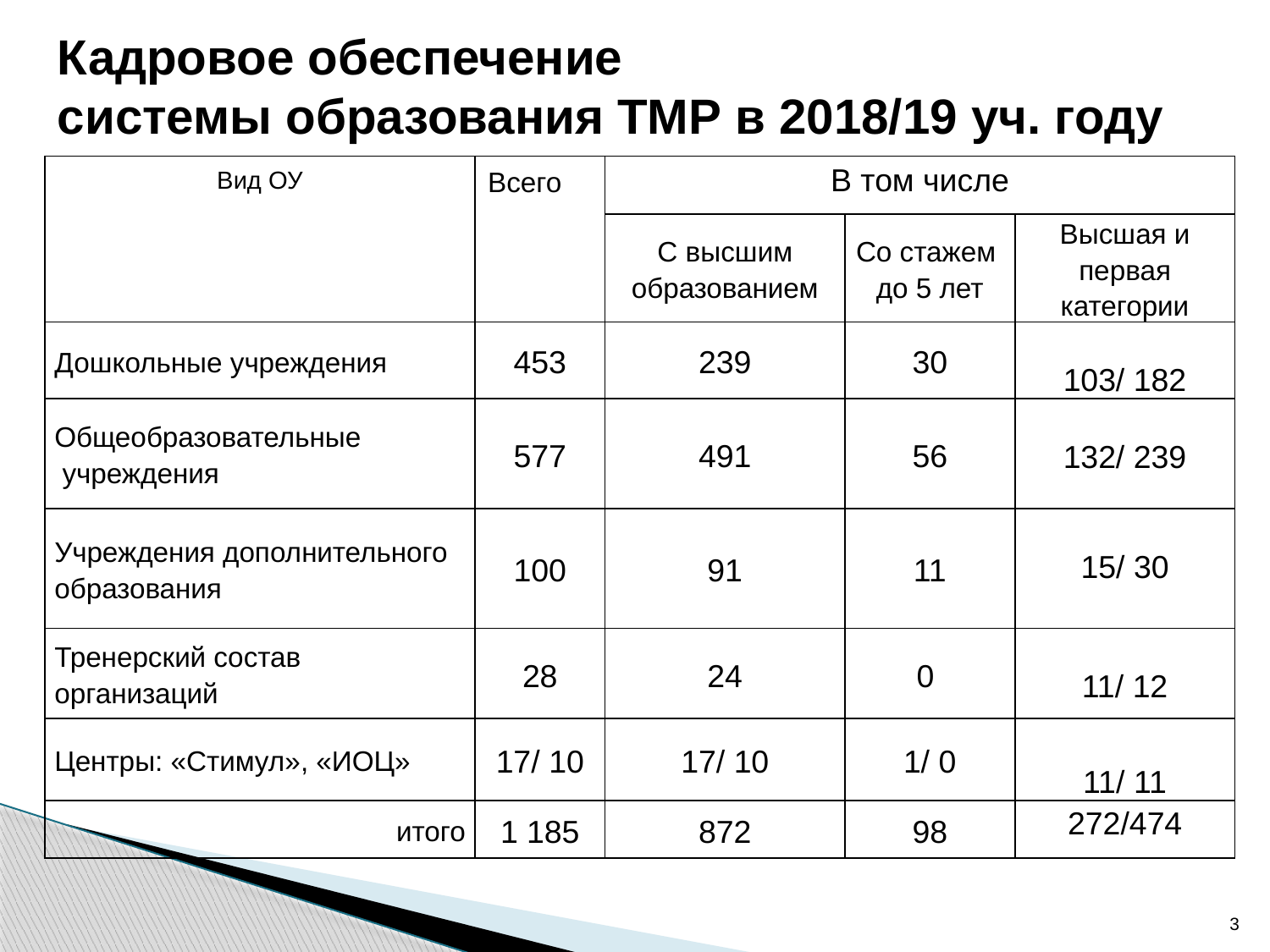

# Кадровое обеспечение системы образования ТМР в 2018/19 уч. году
| Вид ОУ | Всего | В том числе |  |  |
| --- | --- | --- | --- | --- |
|  |  | С высшим образованием | Со стажем до 5 лет | Высшая и первая категории |
| Дошкольные учреждения | 453 | 239 | 30 | 103/ 182 |
| Общеобразовательные учреждения | 577 | 491 | 56 | 132/ 239 |
| Учреждения дополнительного образования | 100 | 91 | 11 | 15/ 30 |
| Тренерский состав организаций | 28 | 24 | 0 | 11/ 12 |
| Центры: «Стимул», «ИОЦ» | 17/ 10 | 17/ 10 | 1/ 0 | 11/ 11 |
| итого | 1 185 | 872 | 98 | 272/474 |
3